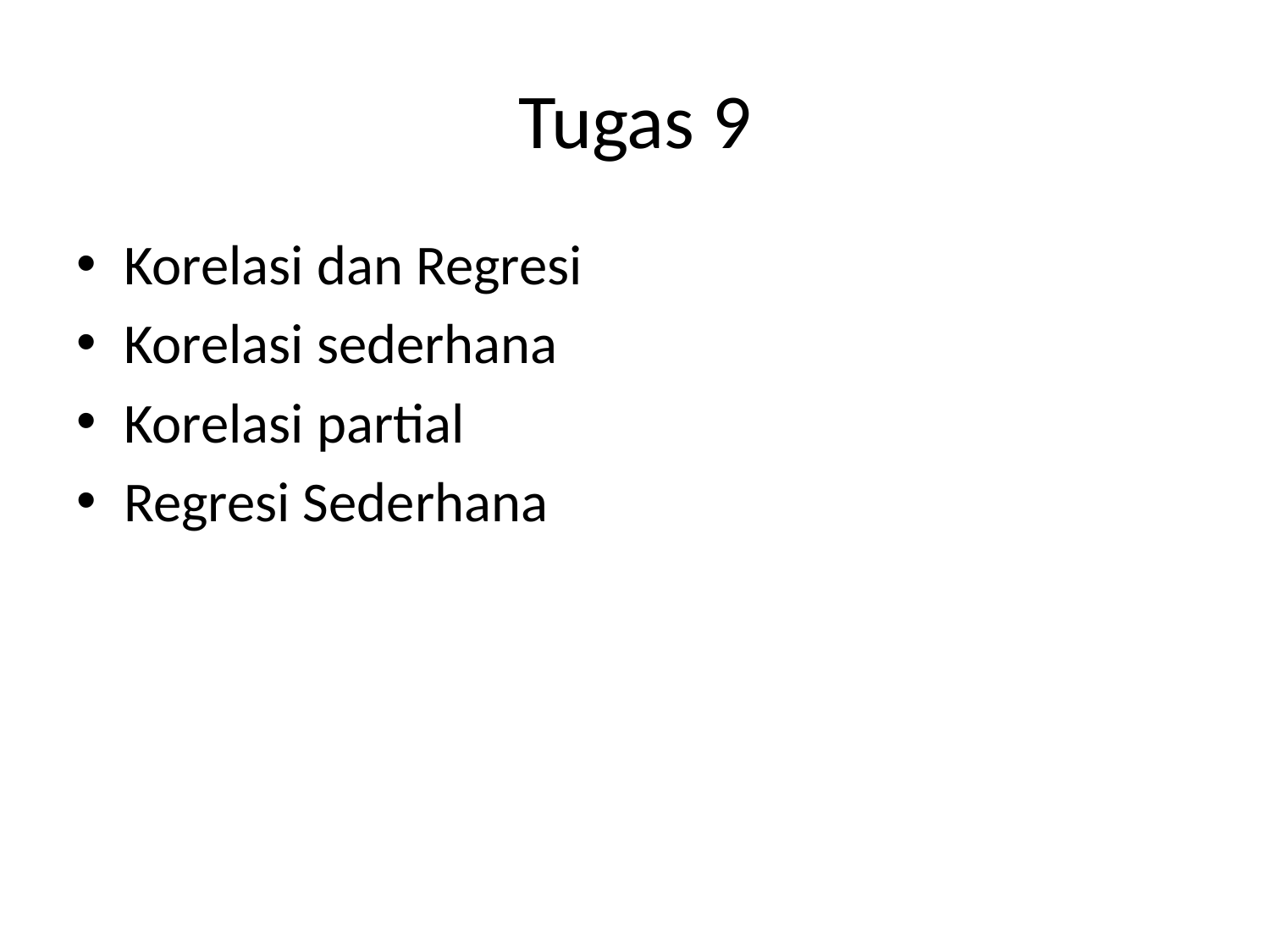

# Tugas 9
Korelasi dan Regresi
Korelasi sederhana
Korelasi partial
Regresi Sederhana